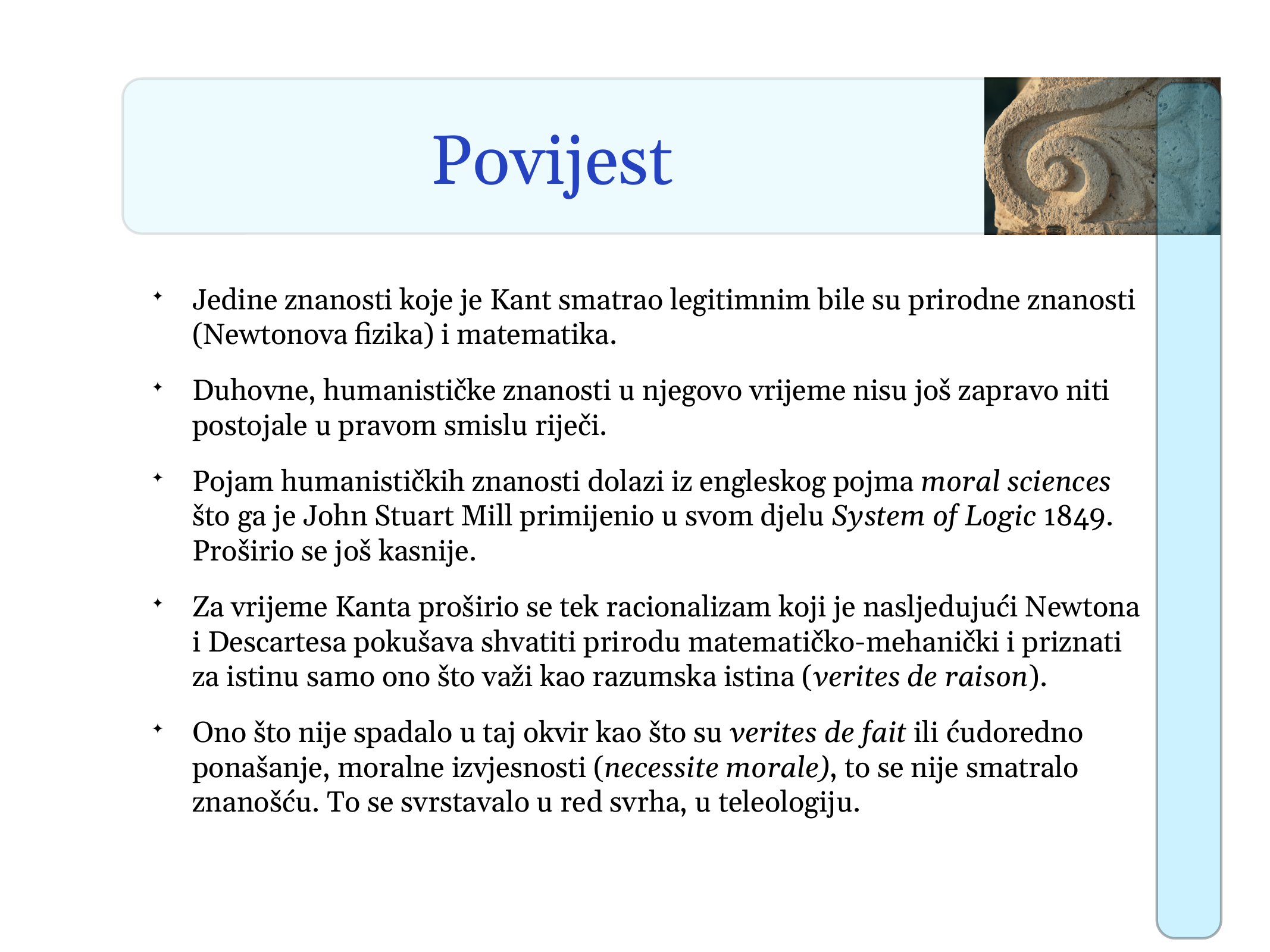

# Povijest
Jedine znanosti koje je Kant smatrao legitimnim bile su prirodne znanosti (Newtonova fizika) i matematika.
Duhovne, humanističke znanosti u njegovo vrijeme nisu još zapravo niti postojale u pravom smislu riječi.
Pojam humanističkih znanosti dolazi iz engleskog pojma moral sciences što ga je John Stuart Mill primijenio u svom djelu System of Logic 1849. Proširio se još kasnije.
Za vrijeme Kanta proširio se tek racionalizam koji je nasljedujući Newtona i Descartesa pokušava shvatiti prirodu matematičko-mehanički i priznati za istinu samo ono što važi kao razumska istina (verites de raison).
Ono što nije spadalo u taj okvir kao što su verites de fait ili ćudoredno ponašanje, moralne izvjesnosti (necessite morale), to se nije smatralo znanošću. To se svrstavalo u red svrha, u teleologiju.